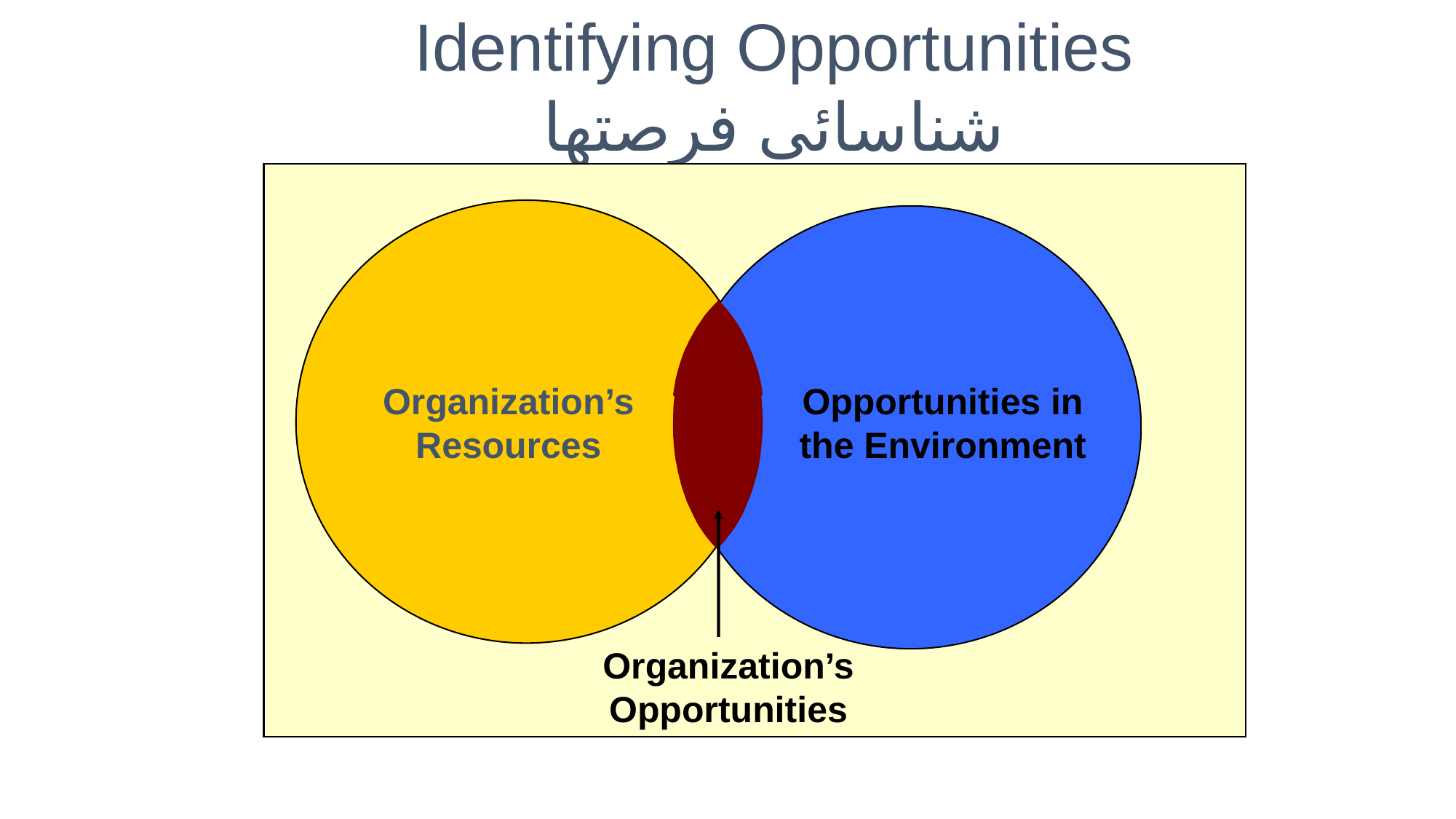

Identifying Opportunities
شناسائی فرصتها

Organization’s
Resources
Opportunities in
the Environment

Organization’s
Opportunities